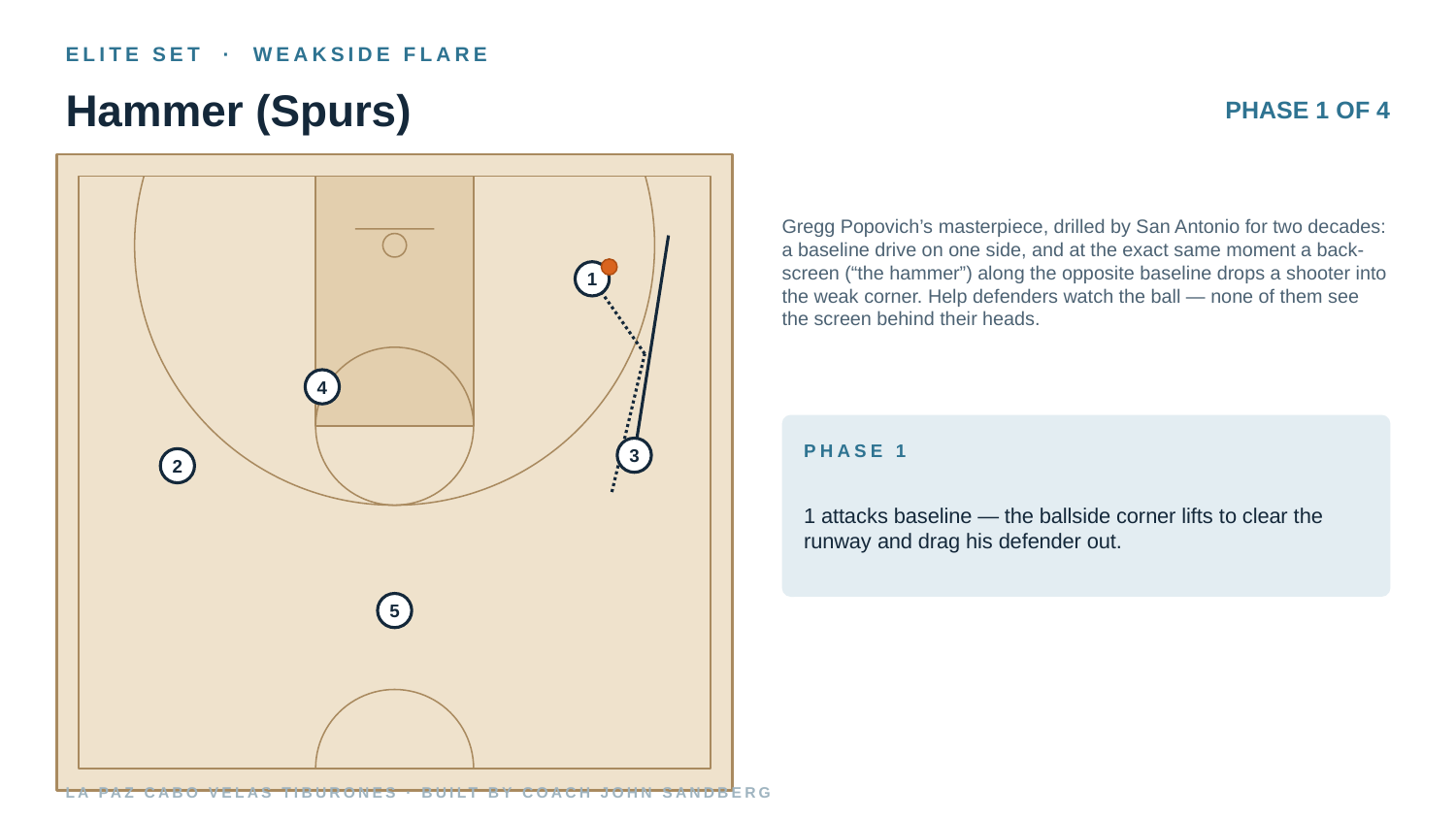

ELITE SET  ·  WEAKSIDE FLARE
Hammer (Spurs)
PHASE 1 OF 4

Gregg Popovich’s masterpiece, drilled by San Antonio for two decades: a baseline drive on one side, and at the exact same moment a back-screen (“the hammer”) along the opposite baseline drops a shooter into the weak corner. Help defenders watch the ball — none of them see the screen behind their heads.

1

4

PHASE 1

3

2
1 attacks baseline — the ballside corner lifts to clear the runway and drag his defender out.

5

LA PAZ CABO VELAS TIBURONES · BUILT BY COACH JOHN SANDBERG